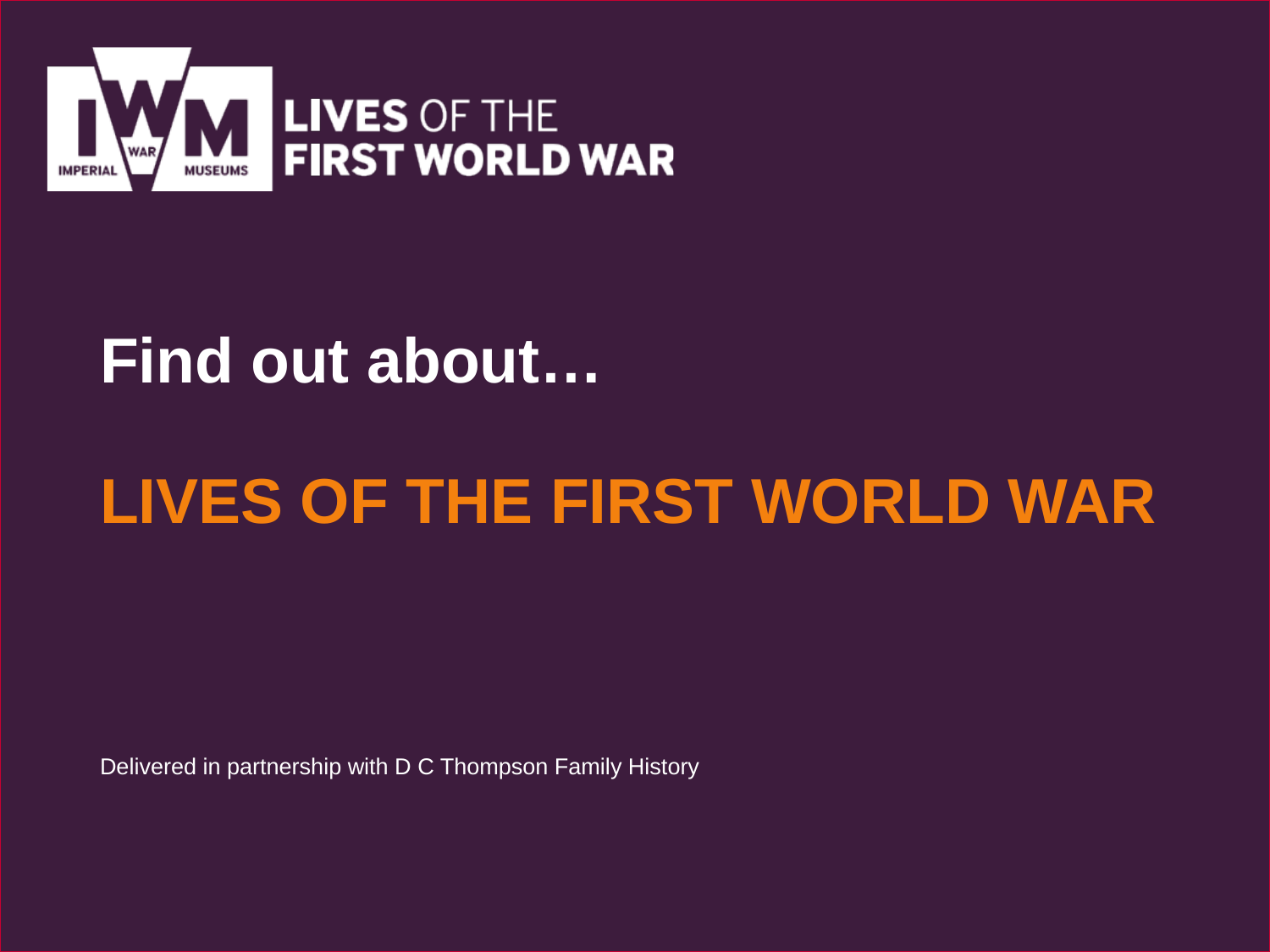

# Find out about… LIVES OF THE FIRST WORLD WAR
Delivered in partnership with D C Thompson Family History